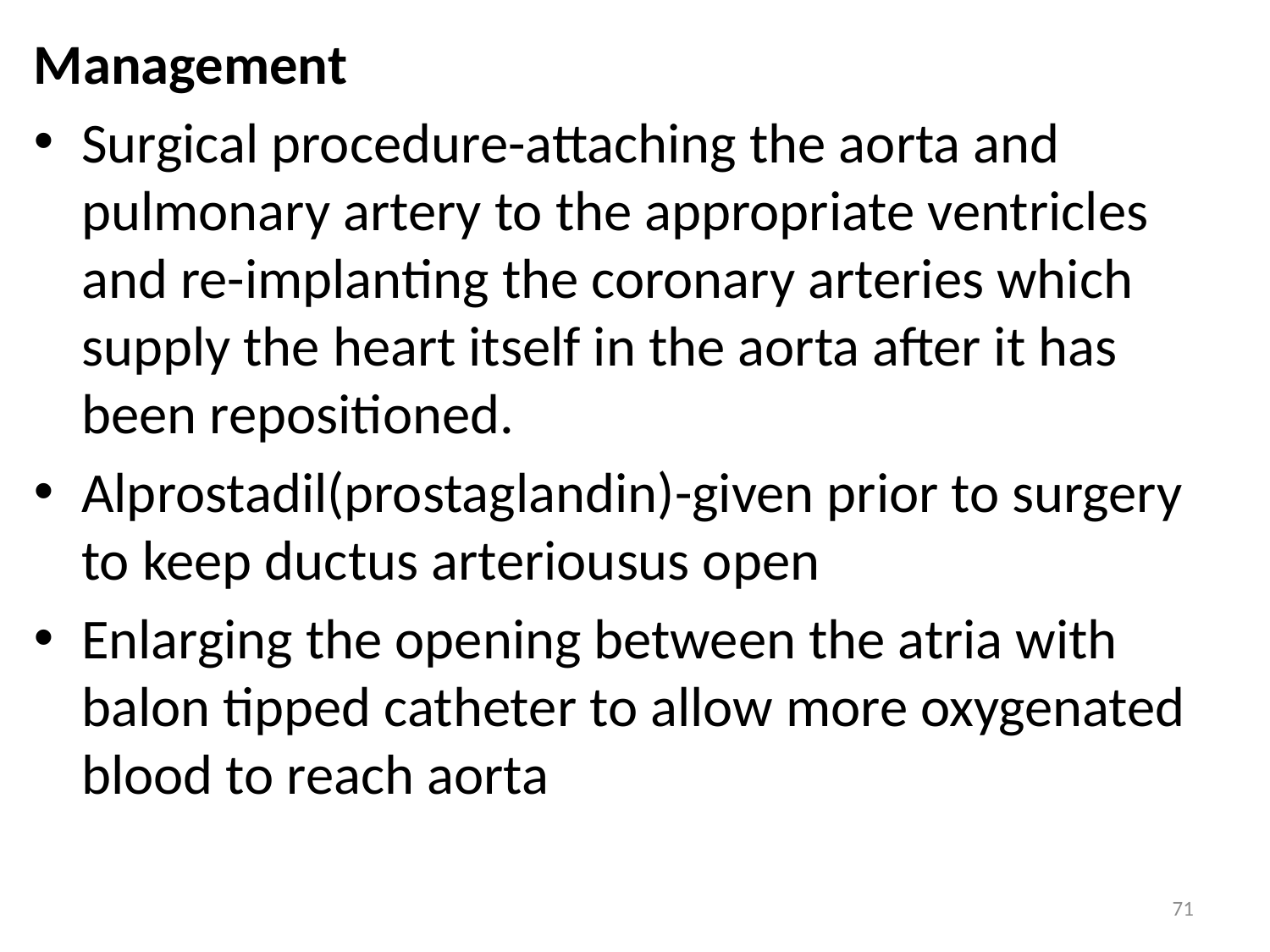

Management
Surgical procedure-attaching the aorta and pulmonary artery to the appropriate ventricles and re-implanting the coronary arteries which supply the heart itself in the aorta after it has been repositioned.
Alprostadil(prostaglandin)-given prior to surgery to keep ductus arteriousus open
Enlarging the opening between the atria with balon tipped catheter to allow more oxygenated blood to reach aorta
71